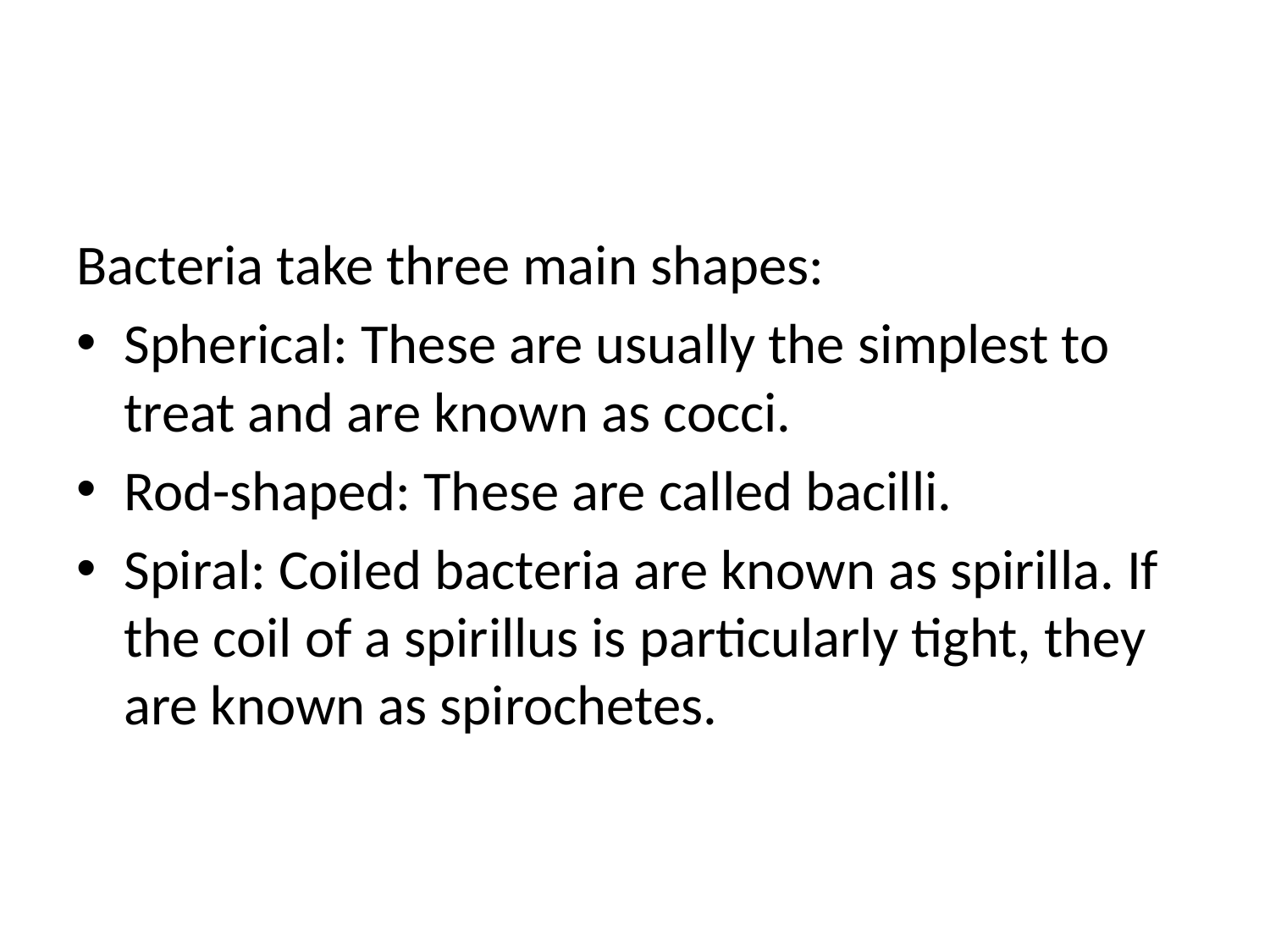

#
Bacteria take three main shapes:
Spherical: These are usually the simplest to treat and are known as cocci.
Rod-shaped: These are called bacilli.
Spiral: Coiled bacteria are known as spirilla. If the coil of a spirillus is particularly tight, they are known as spirochetes.